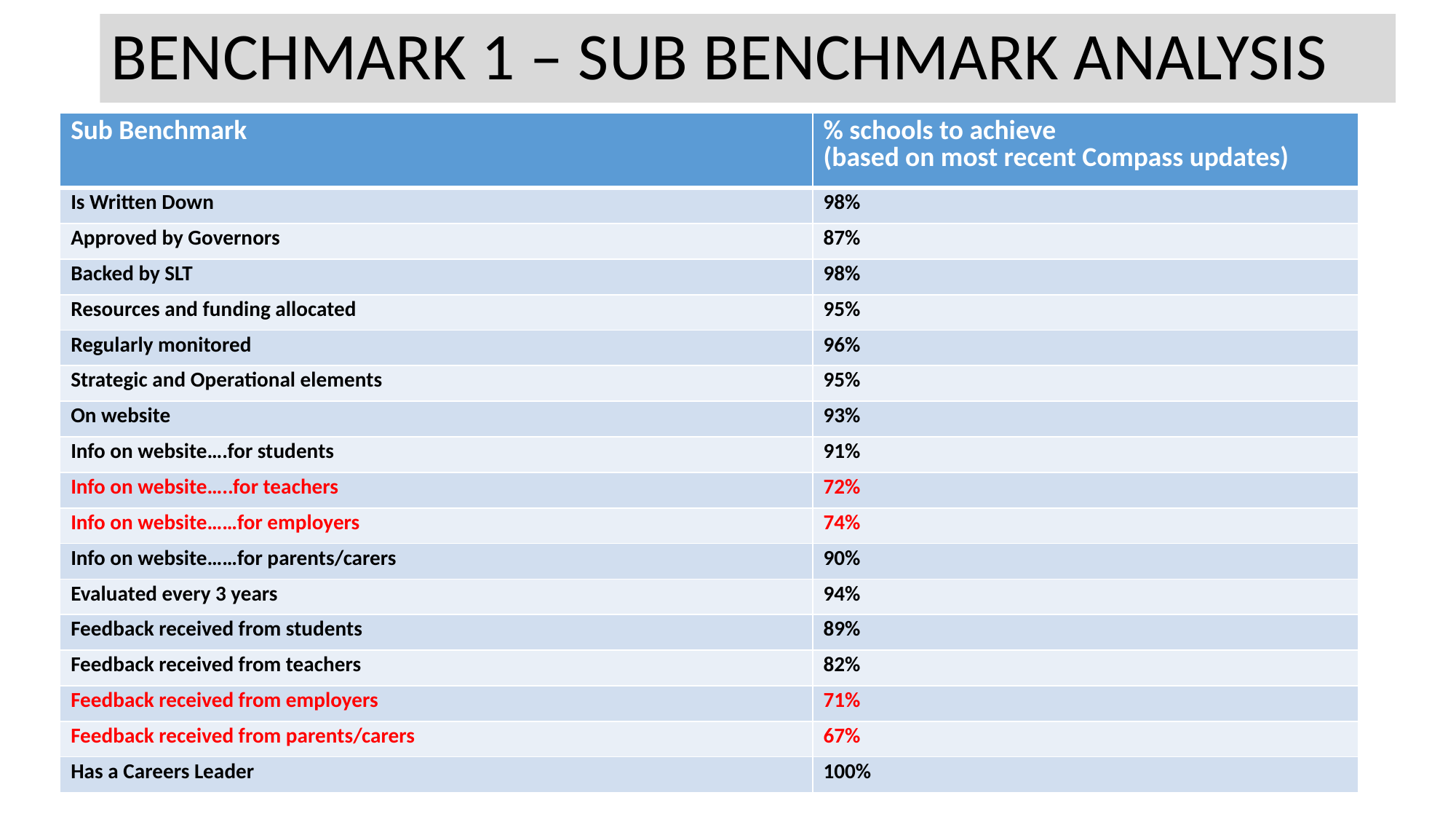

# BENCHMARK 1 – SUB BENCHMARK ANALYSIS
| Sub Benchmark | % schools to achieve (based on most recent Compass updates) |
| --- | --- |
| Is Written Down | 98% |
| Approved by Governors | 87% |
| Backed by SLT | 98% |
| Resources and funding allocated | 95% |
| Regularly monitored | 96% |
| Strategic and Operational elements | 95% |
| On website | 93% |
| Info on website….for students | 91% |
| Info on website…..for teachers | 72% |
| Info on website……for employers | 74% |
| Info on website……for parents/carers | 90% |
| Evaluated every 3 years | 94% |
| Feedback received from students | 89% |
| Feedback received from teachers | 82% |
| Feedback received from employers | 71% |
| Feedback received from parents/carers | 67% |
| Has a Careers Leader | 100% |